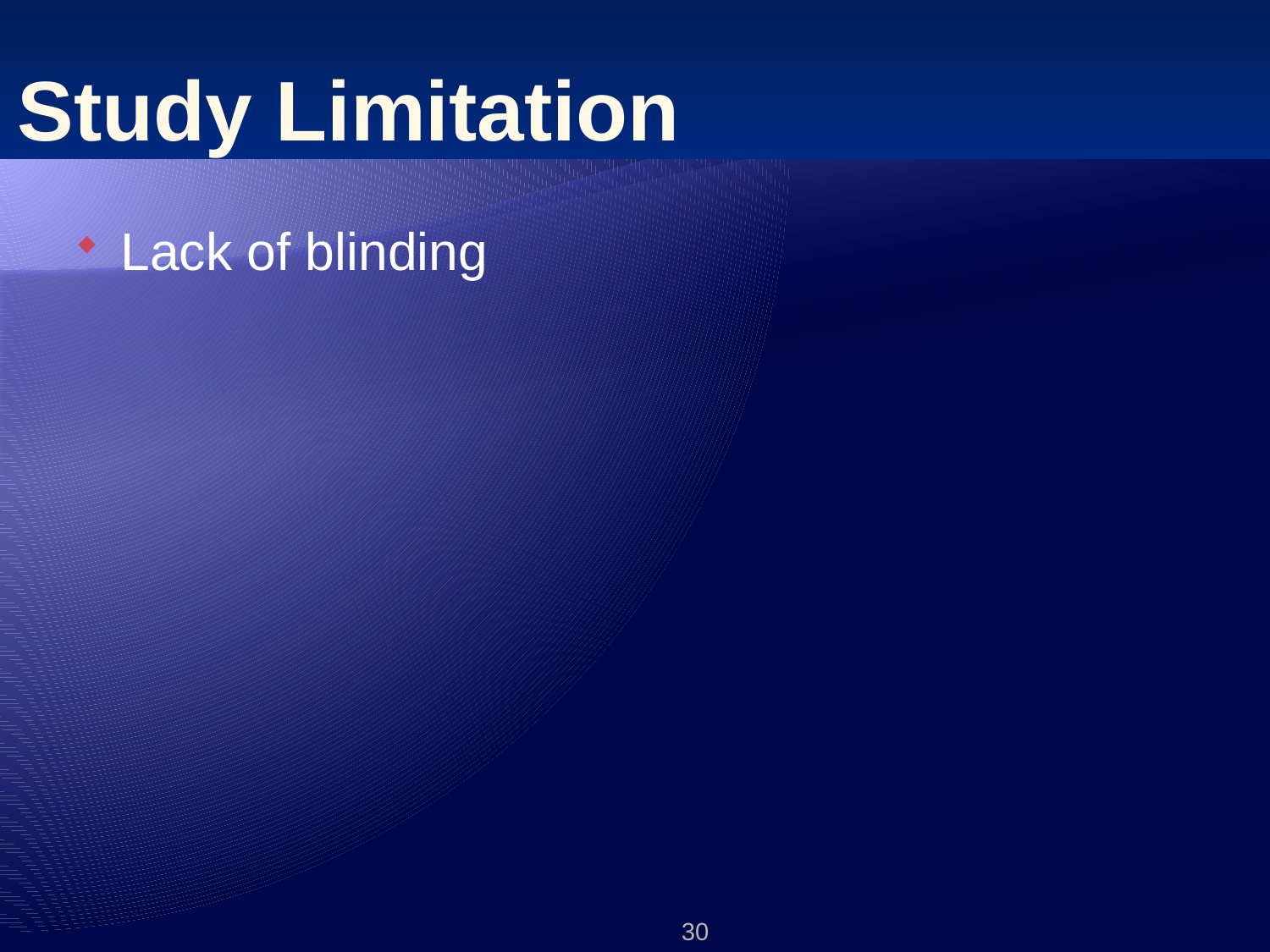

# Study Limitation
Lack of blinding
30